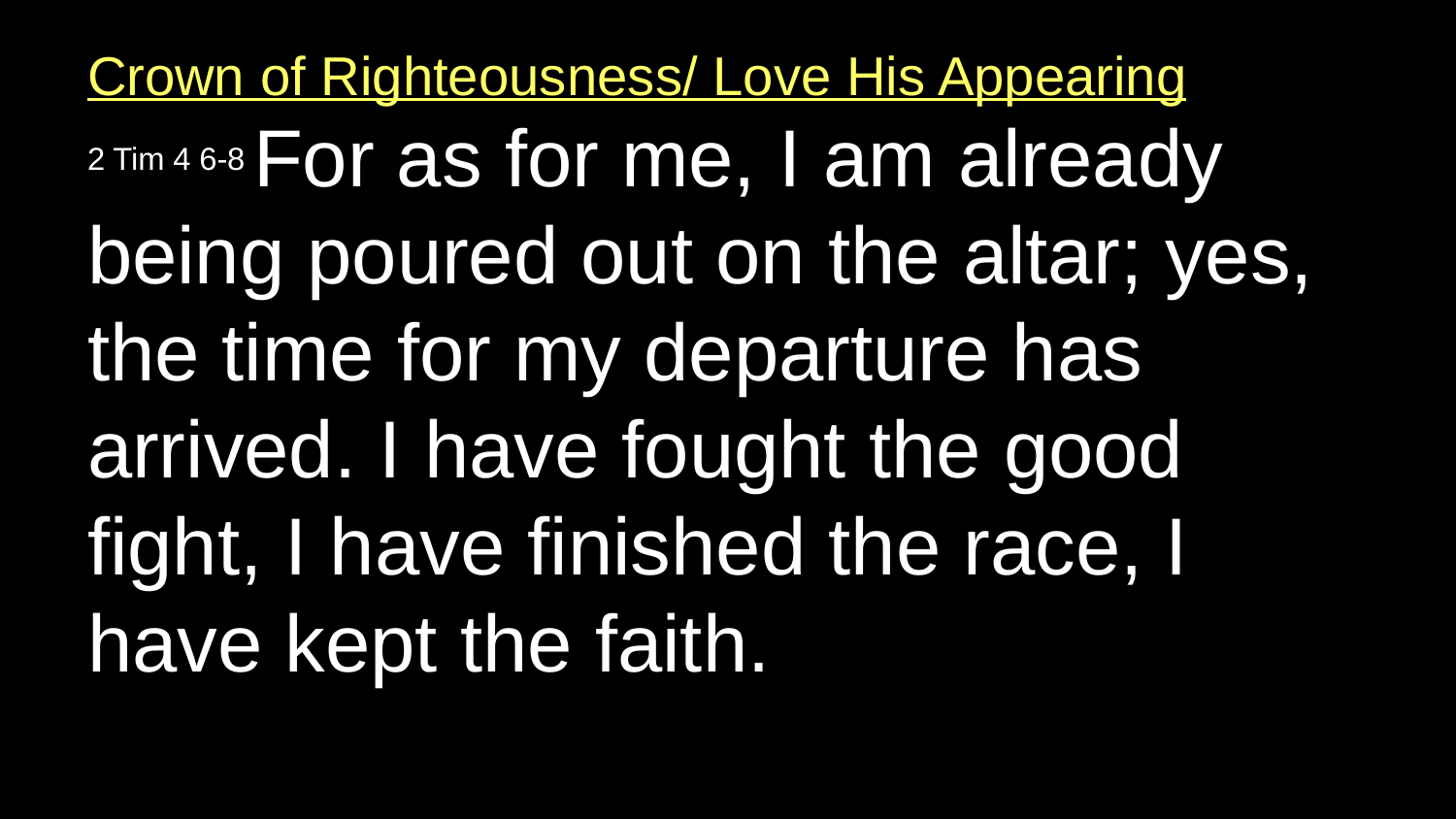

Crown of Righteousness/ Love His Appearing
2 Tim 4 6-8 For as for me, I am already being poured out on the altar; yes, the time for my departure has arrived. I have fought the good fight, I have finished the race, I have kept the faith.